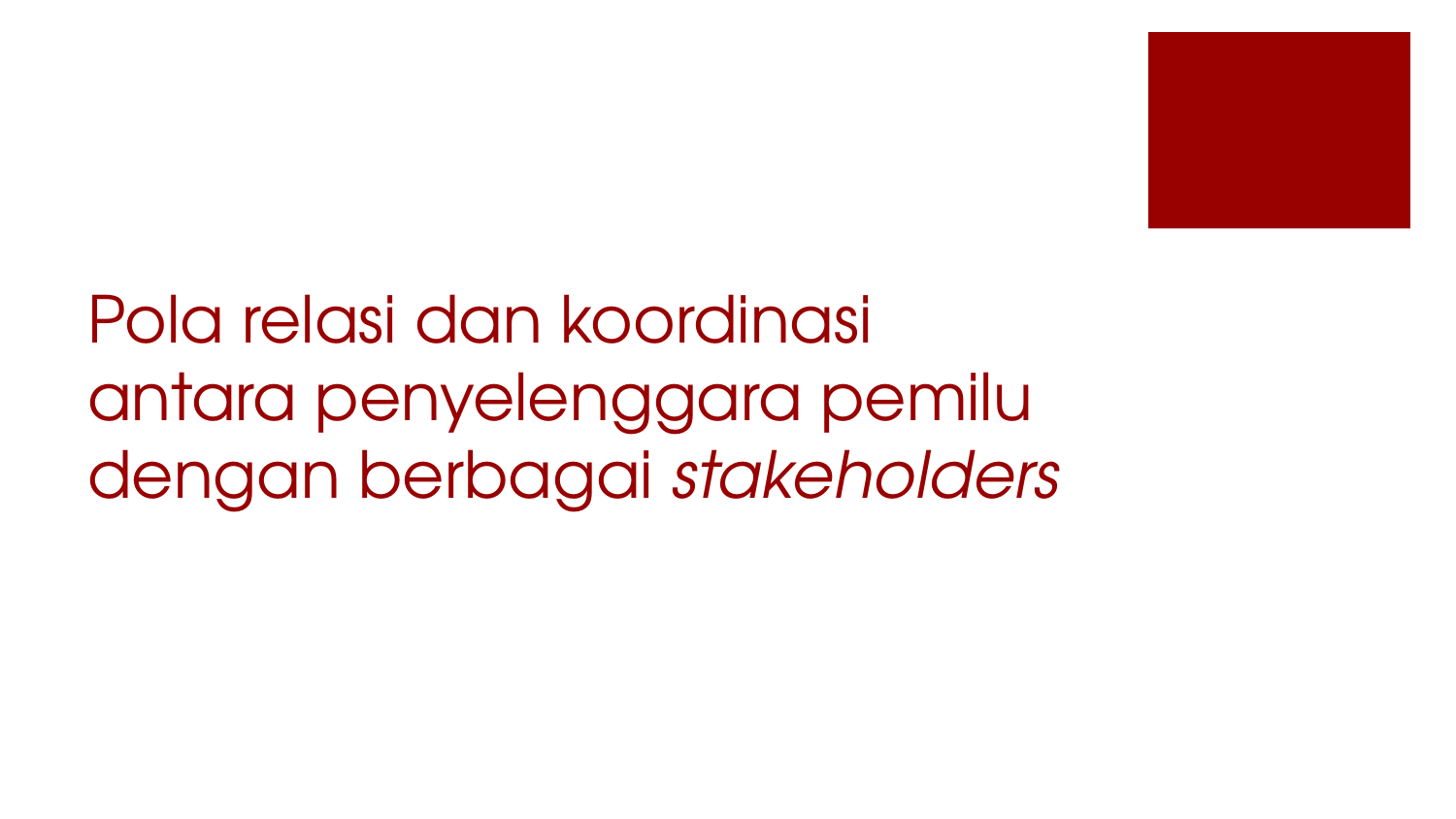

# Pola relasi dan koordinasi antara penyelenggara pemilu dengan berbagai stakeholders